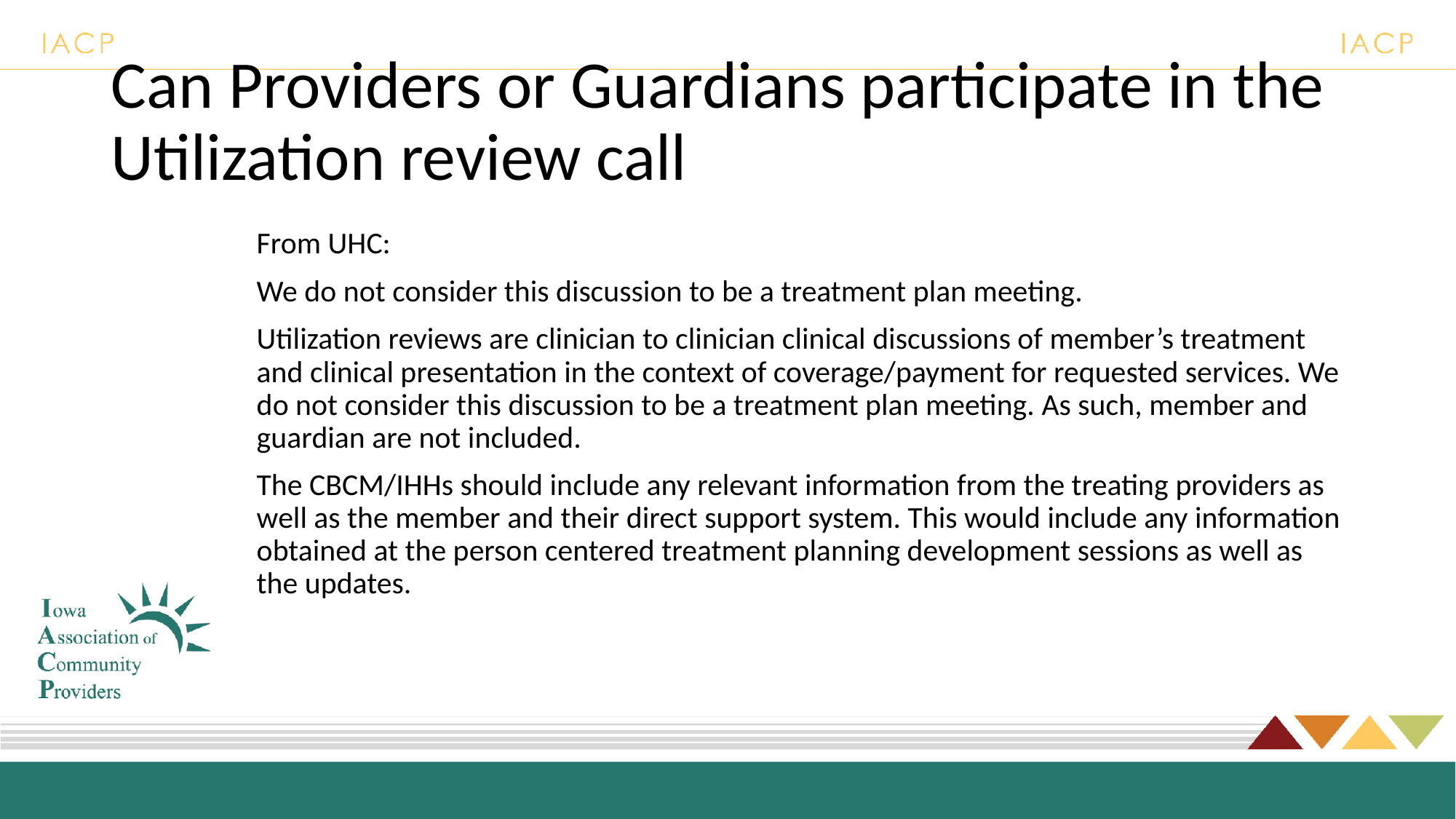

# Can Providers or Guardians participate in the Utilization review call
From UHC:
We do not consider this discussion to be a treatment plan meeting.
Utilization reviews are clinician to clinician clinical discussions of member’s treatment and clinical presentation in the context of coverage/payment for requested services. We do not consider this discussion to be a treatment plan meeting. As such, member and guardian are not included.
The CBCM/IHHs should include any relevant information from the treating providers as well as the member and their direct support system. This would include any information obtained at the person centered treatment planning development sessions as well as the updates.